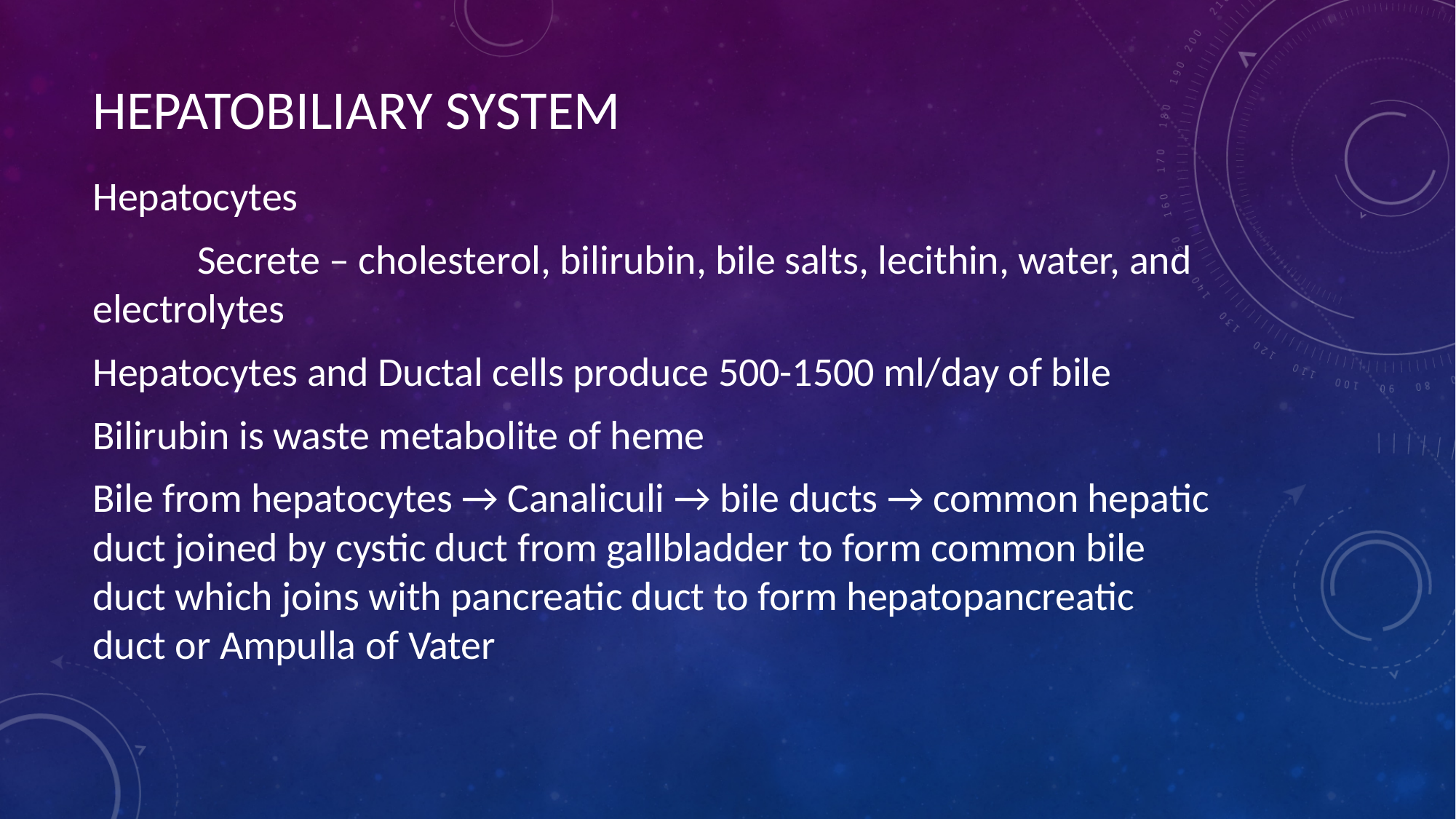

# Hepatobiliary system
Hepatocytes
	Secrete – cholesterol, bilirubin, bile salts, lecithin, water, and 			electrolytes
Hepatocytes and Ductal cells produce 500-1500 ml/day of bile
Bilirubin is waste metabolite of heme
Bile from hepatocytes → Canaliculi → bile ducts → common hepatic 	duct joined by cystic duct from gallbladder to form common bile 	duct which joins with pancreatic duct to form hepatopancreatic 	duct or Ampulla of Vater